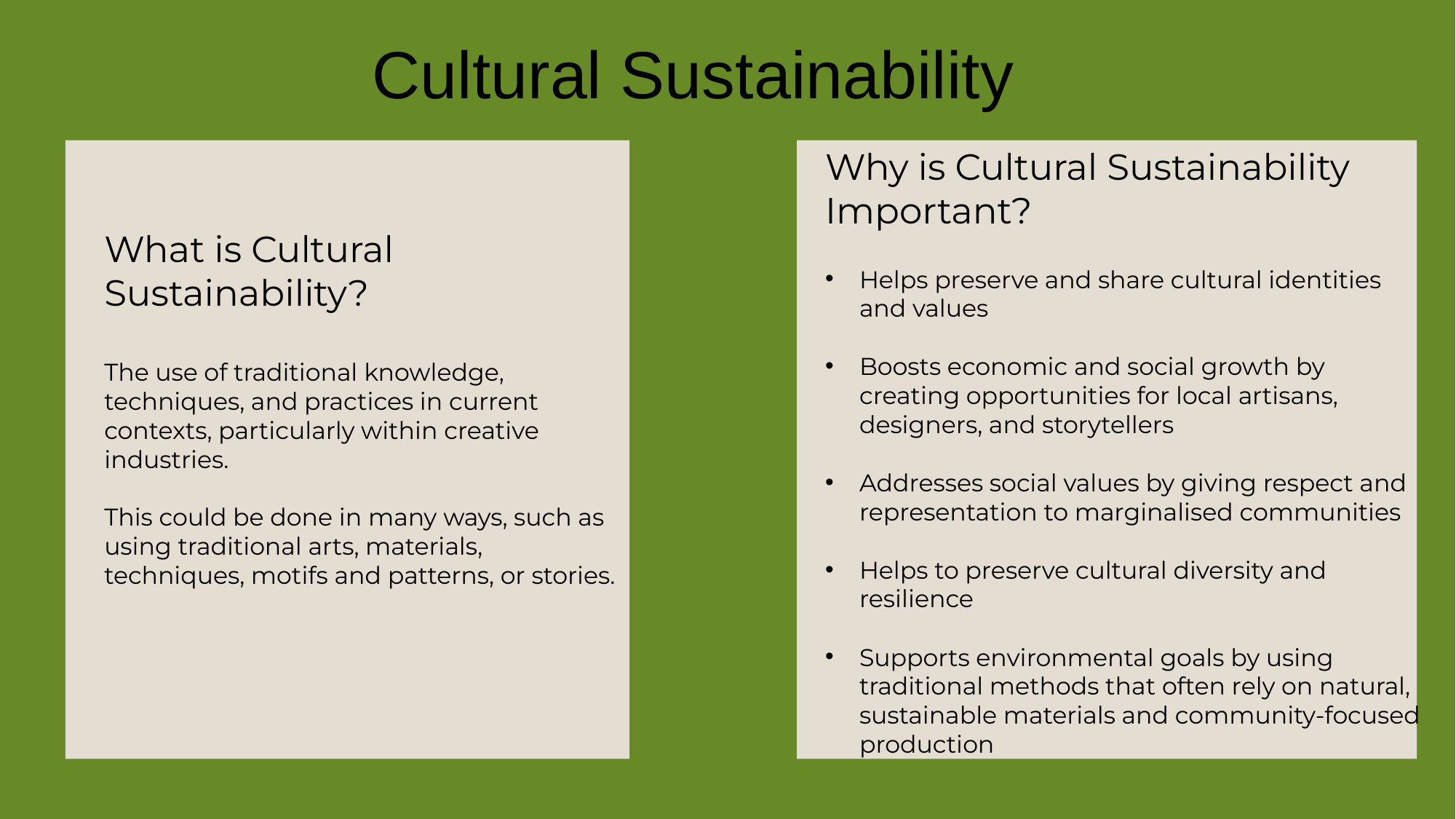

Cultural Sustainability

Why is Cultural Sustainability Important?

Helps preserve and share cultural identities and values

Boosts economic and social growth by creating opportunities for local artisans, designers, and storytellers

Addresses social values by giving respect and representation to marginalised communities

Helps to preserve cultural diversity and resilience

Supports environmental goals by using traditional methods that often rely on natural, sustainable materials and community-focused production

What is Cultural Sustainability?

The use of traditional knowledge, techniques, and practices in current contexts, particularly within creative industries.

This could be done in many ways, such as using traditional arts, materials, techniques, motifs and patterns, or stories.